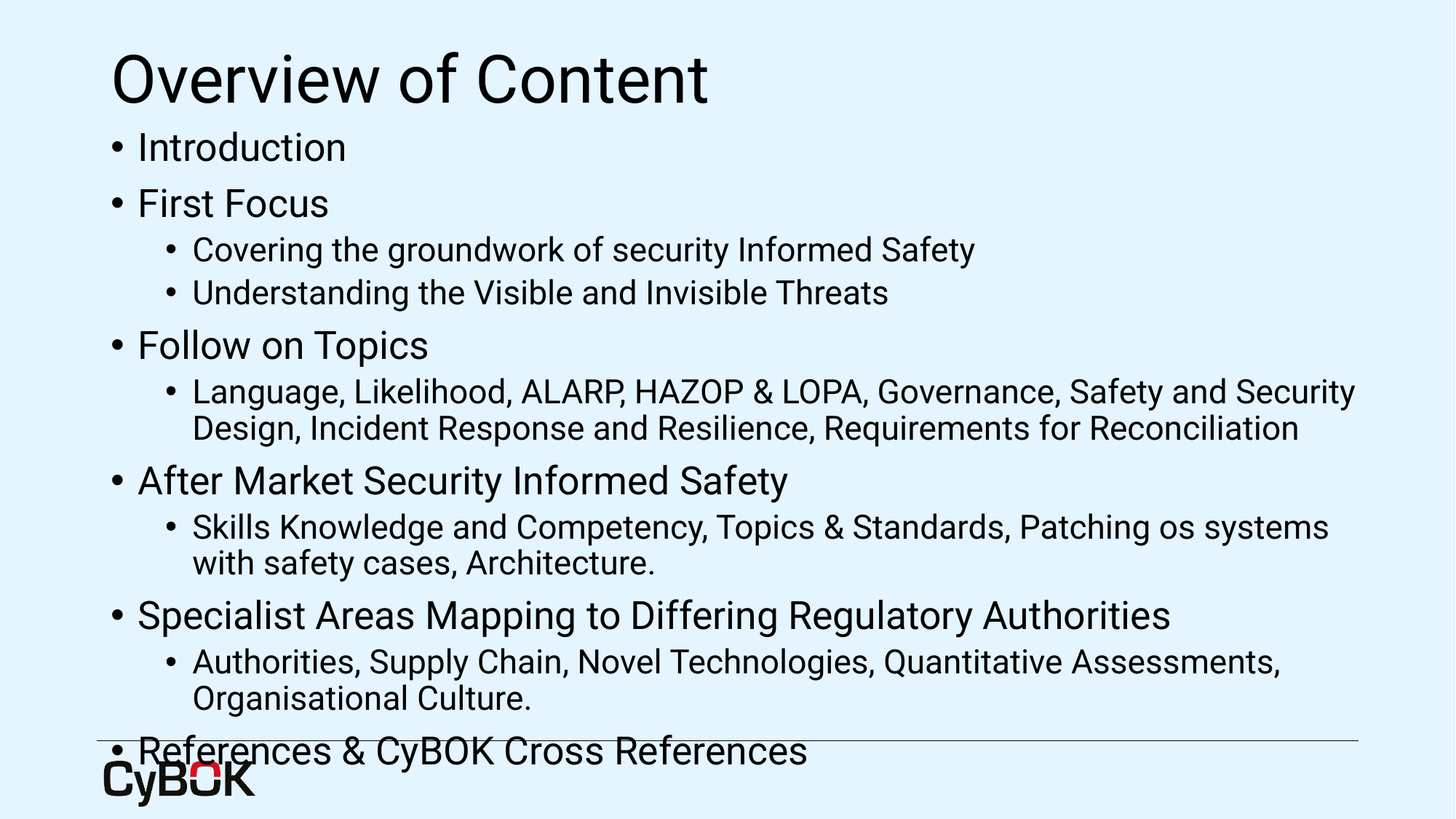

# Overview of Content
Introduction
First Focus
Covering the groundwork of security Informed Safety
Understanding the Visible and Invisible Threats
Follow on Topics
Language, Likelihood, ALARP, HAZOP & LOPA, Governance, Safety and Security Design, Incident Response and Resilience, Requirements for Reconciliation
After Market Security Informed Safety
Skills Knowledge and Competency, Topics & Standards, Patching os systems with safety cases, Architecture.
Specialist Areas Mapping to Differing Regulatory Authorities
Authorities, Supply Chain, Novel Technologies, Quantitative Assessments, Organisational Culture.
References & CyBOK Cross References